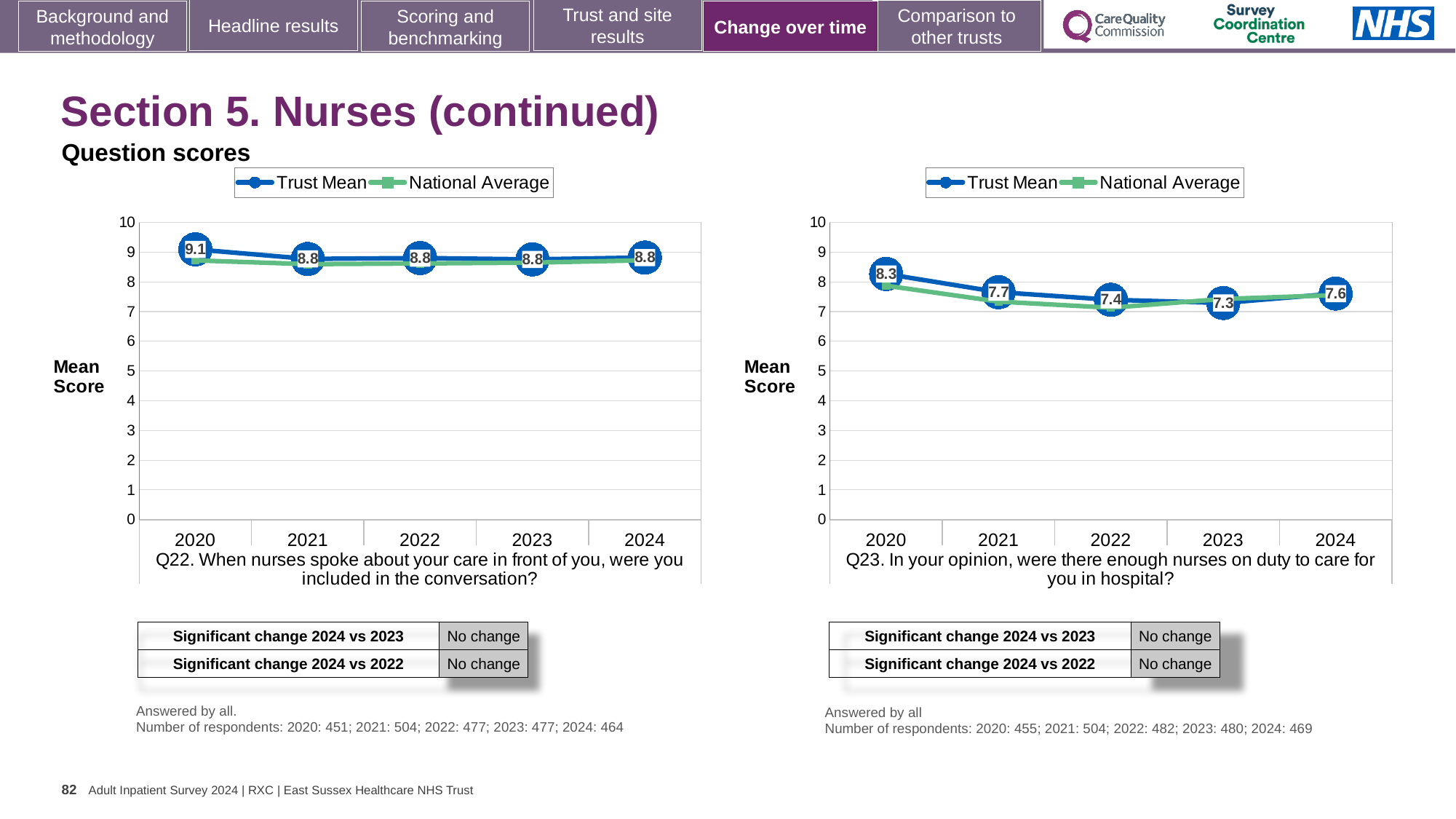

# Section 5. Nurses (continued)
Question scores

### Chart

| Category | Trust Mean | National Average |
|---|---|---|
| 2020 | 9.095660200901568 | 8.7236833998789 |
| 2021 | 8.773912856721413 | 8.597849585287333 |
| 2022 | 8.802886282337512 | 8.620818019232726 |
| 2023 | 8.757896884981465 | 8.647785295224693 |
| 2024 | 8.819919482895799 | 8.72793031996795 |

### Chart

| Category | Trust Mean | National Average |
|---|---|---|
| 2020 | 8.267576192761892 | 7.872189679197843 |
| 2021 | 7.654015040094988 | 7.337001090444097 |
| 2022 | 7.398557854319693 | 7.131068972405187 |
| 2023 | 7.290690977263297 | 7.426002125424722 |
| 2024 | 7.608054636547296 | 7.554067821635136 |
| Significant change 2024 vs 2023 | No change |
| --- | --- |
| Significant change 2024 vs 2022 | No change |
| Significant change 2024 vs 2023 | No change |
| --- | --- |
| Significant change 2024 vs 2022 | No change |
Answered by all.
Number of respondents: 2020: 451; 2021: 504; 2022: 477; 2023: 477; 2024: 464

Answered by all
Number of respondents: 2020: 455; 2021: 504; 2022: 482; 2023: 480; 2024: 469

82